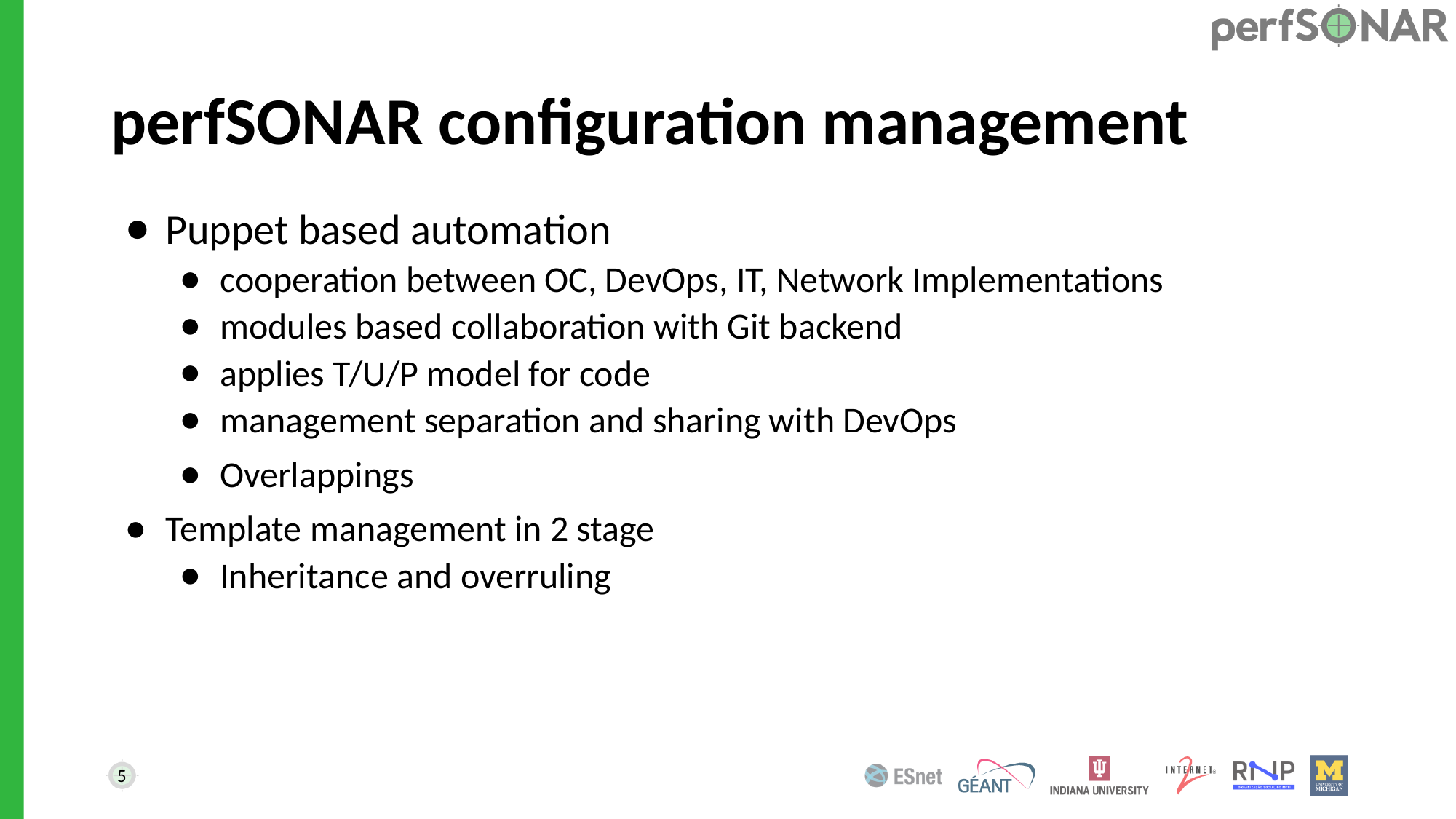

# perfSONAR configuration management
Puppet based automation
cooperation between OC, DevOps, IT, Network Implementations
modules based collaboration with Git backend
applies T/U/P model for code
management separation and sharing with DevOps
Overlappings
Template management in 2 stage
Inheritance and overruling

5